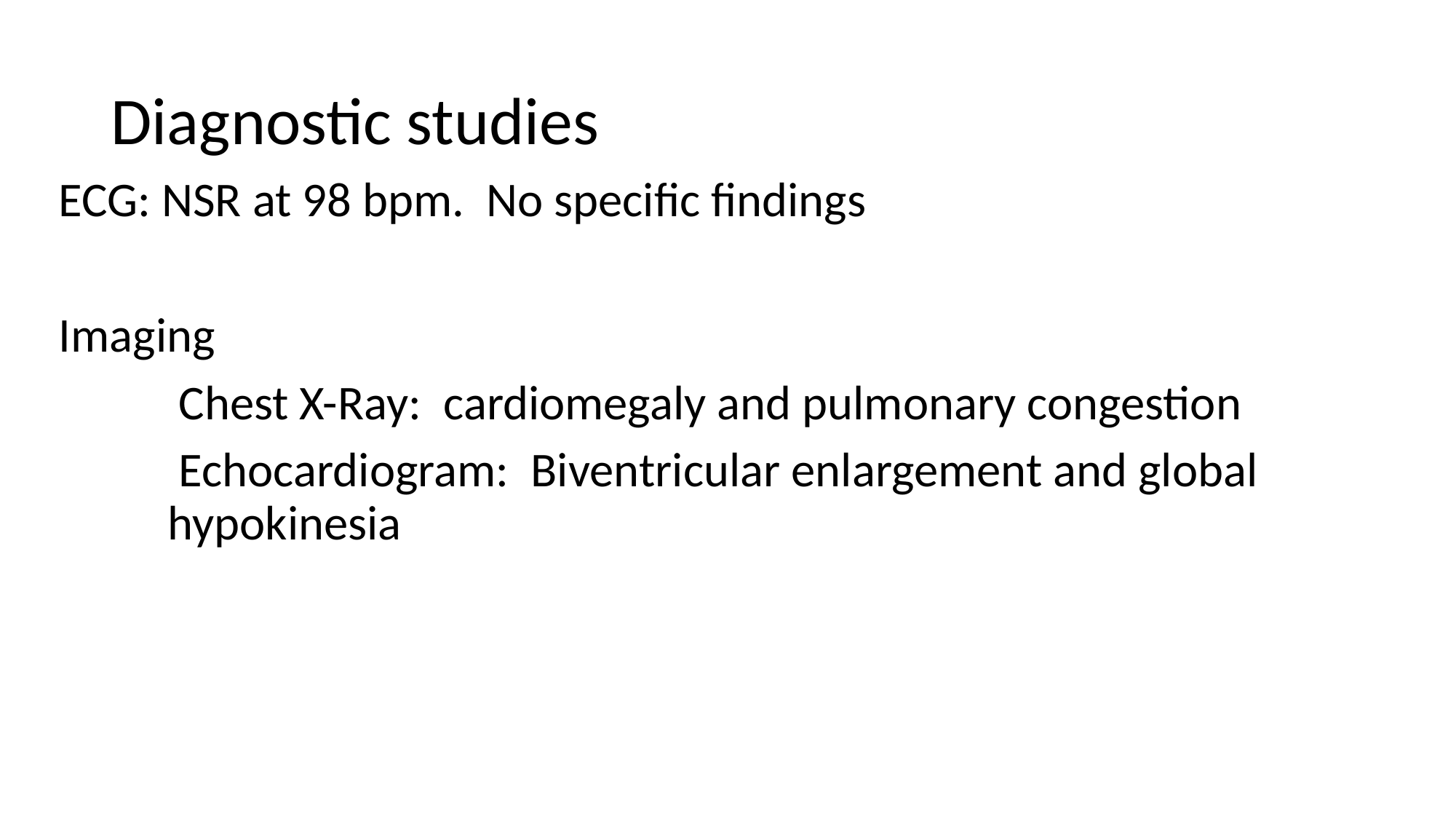

# Diagnostic studies
ECG: NSR at 98 bpm.  No specific findings

Imaging
 Chest X-Ray:  cardiomegaly and pulmonary congestion
 Echocardiogram:  Biventricular enlargement and global hypokinesia
							*